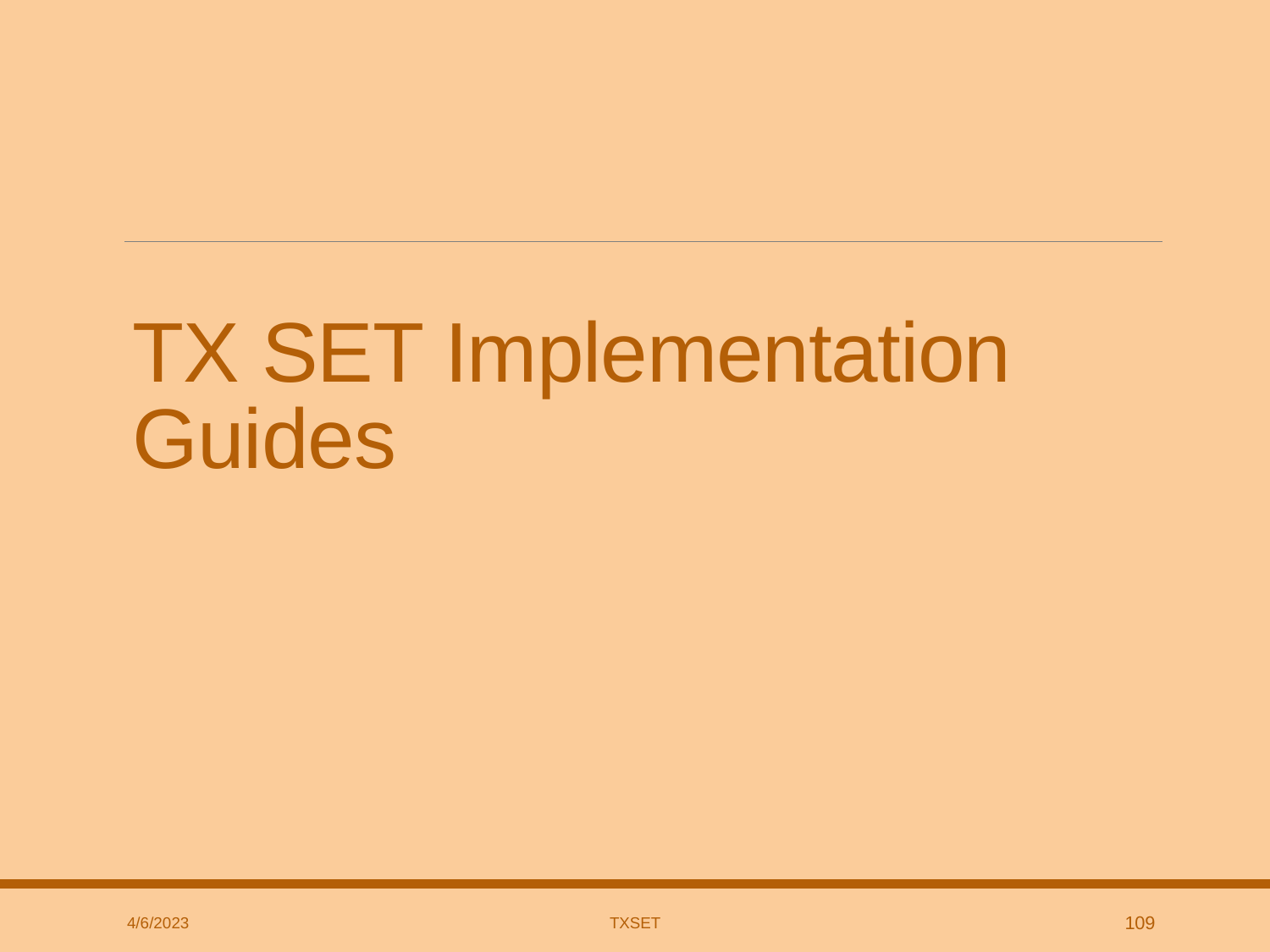

# TX SET Implementation Guides
4/6/2023
TxSET
109